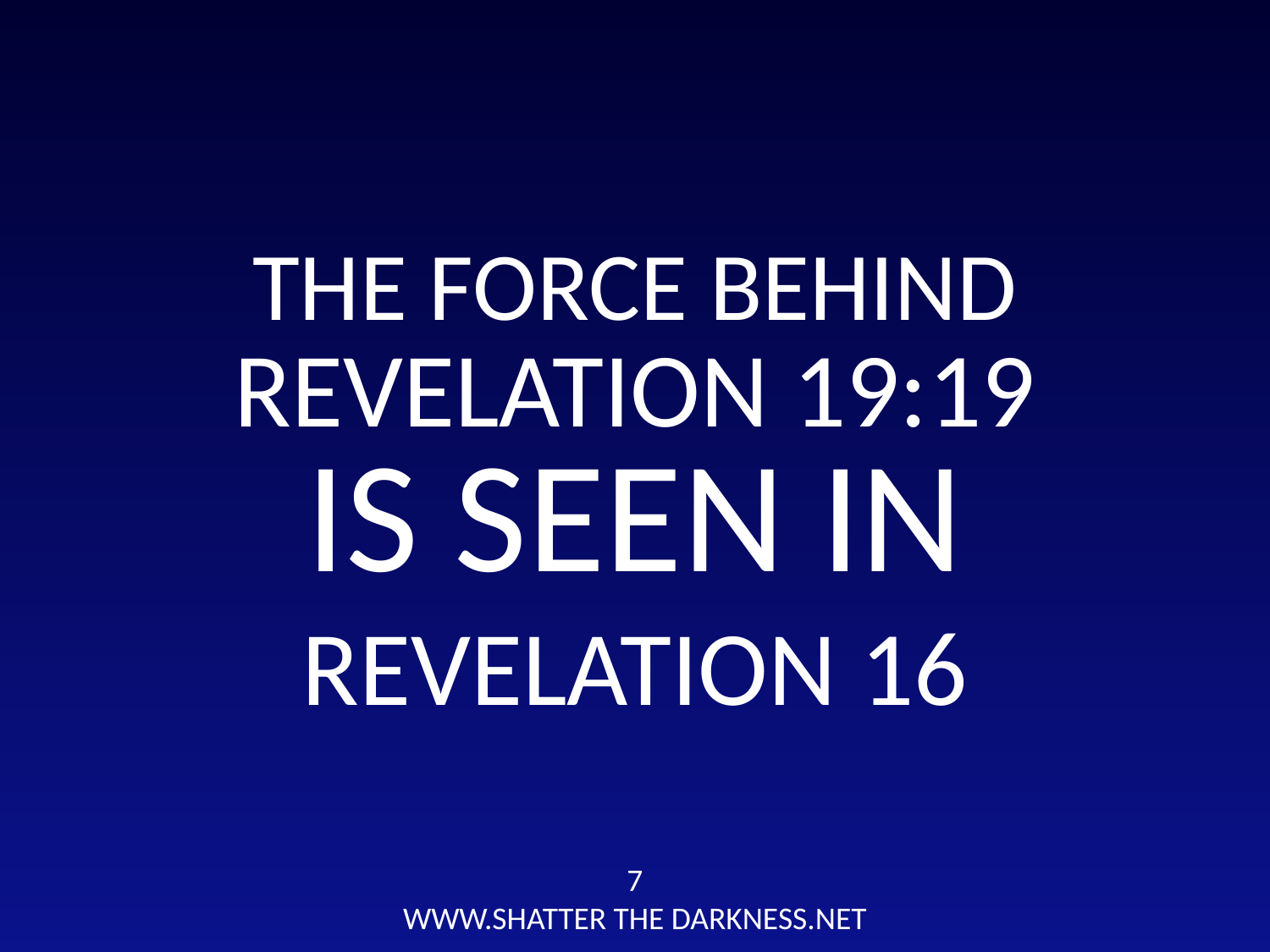

THE FORCE BEHIND
REVELATION 19:19
IS SEEN IN

REVELATION 16
7
WWW.SHATTER THE DARKNESS.NET